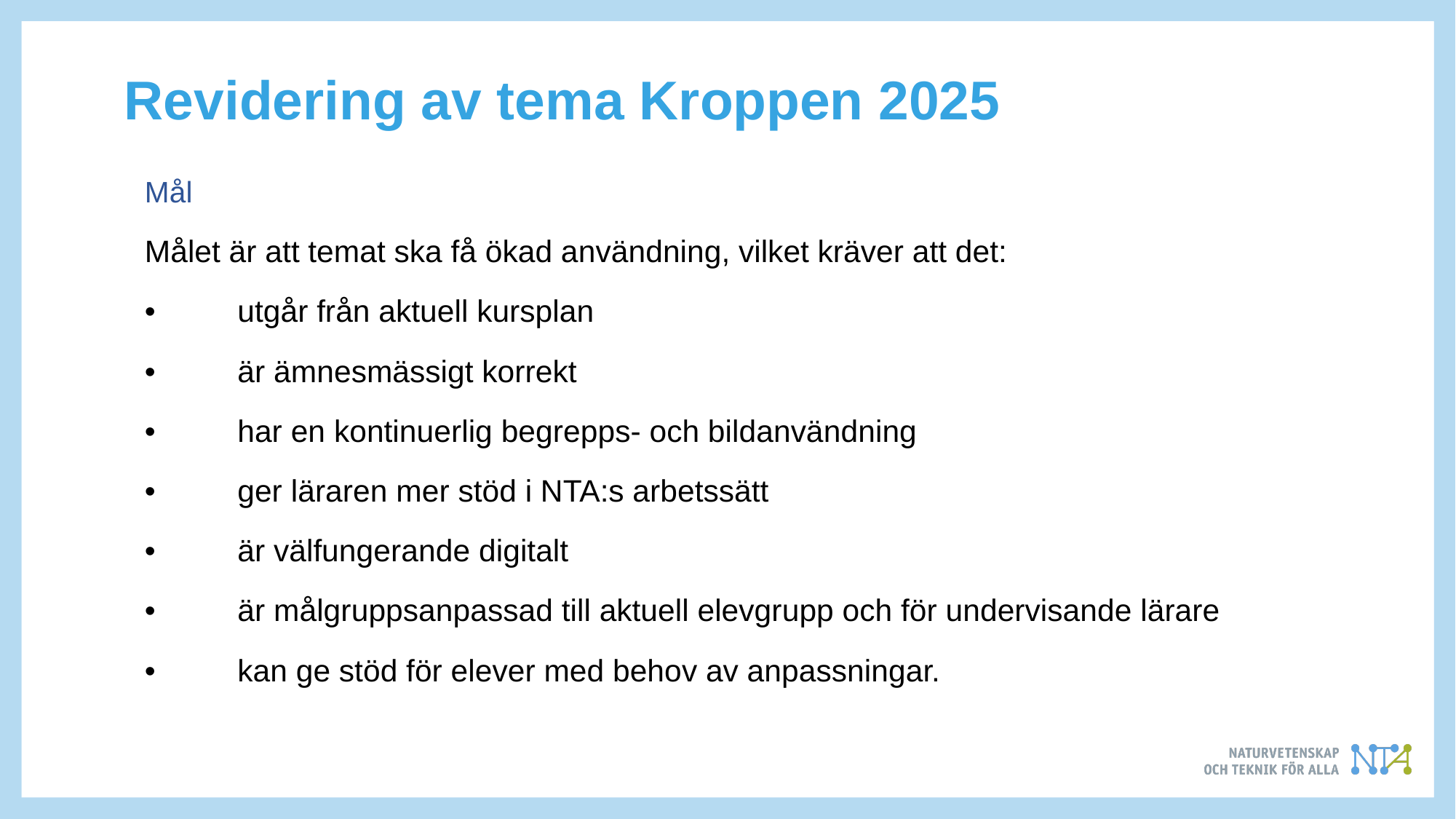

Revidering av tema Kroppen 2025
Mål
Målet är att temat ska få ökad användning, vilket kräver att det:
•	utgår från aktuell kursplan
•	är ämnesmässigt korrekt
•	har en kontinuerlig begrepps- och bildanvändning
•	ger läraren mer stöd i NTA:s arbetssätt
•	är välfungerande digitalt
•	är målgruppsanpassad till aktuell elevgrupp och för undervisande lärare
•	kan ge stöd för elever med behov av anpassningar.